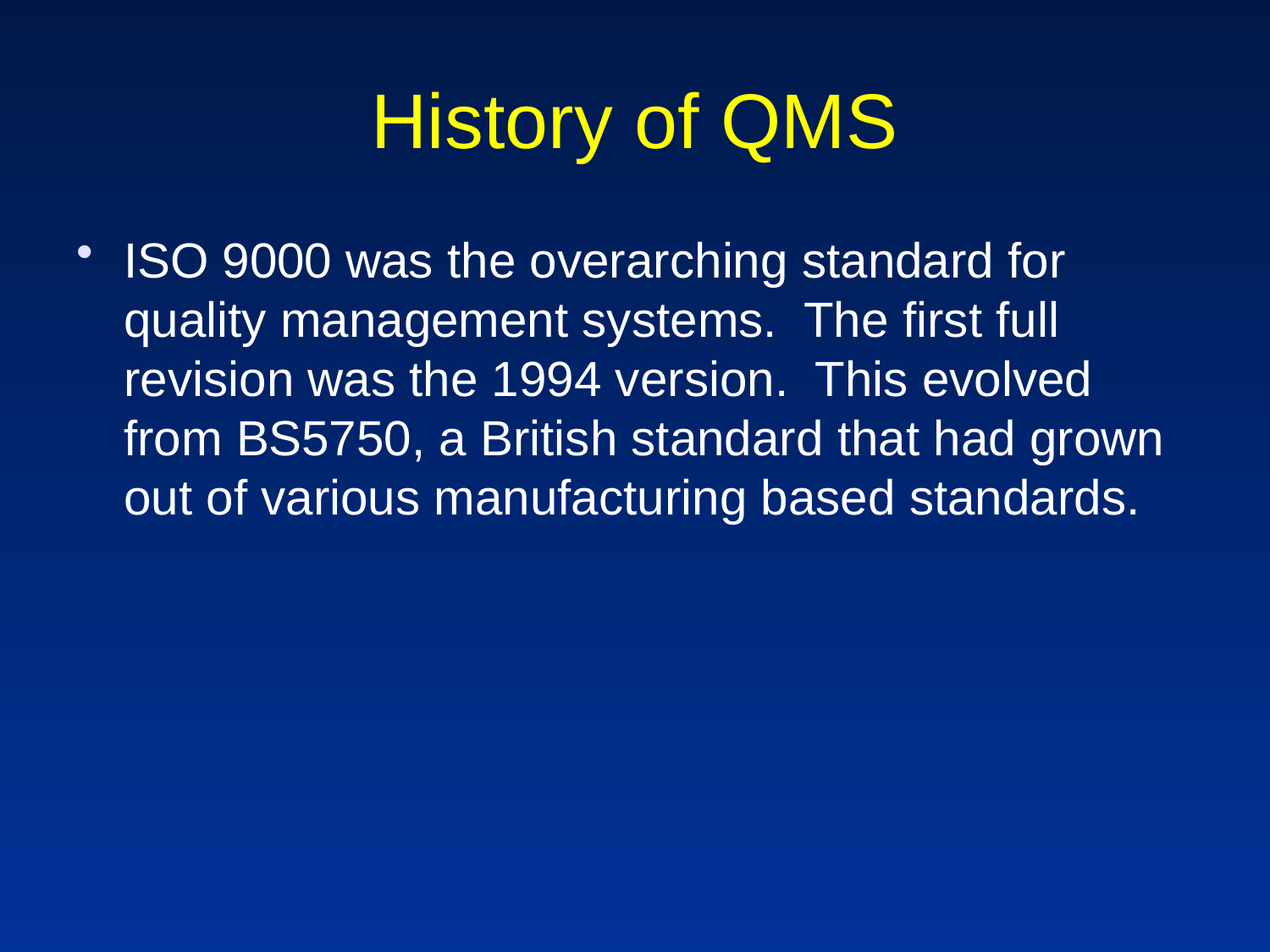

# History of QMS
ISO 9000 was the overarching standard for quality management systems.  The first full revision was the 1994 version.  This evolved from BS5750, a British standard that had grown out of various manufacturing based standards.